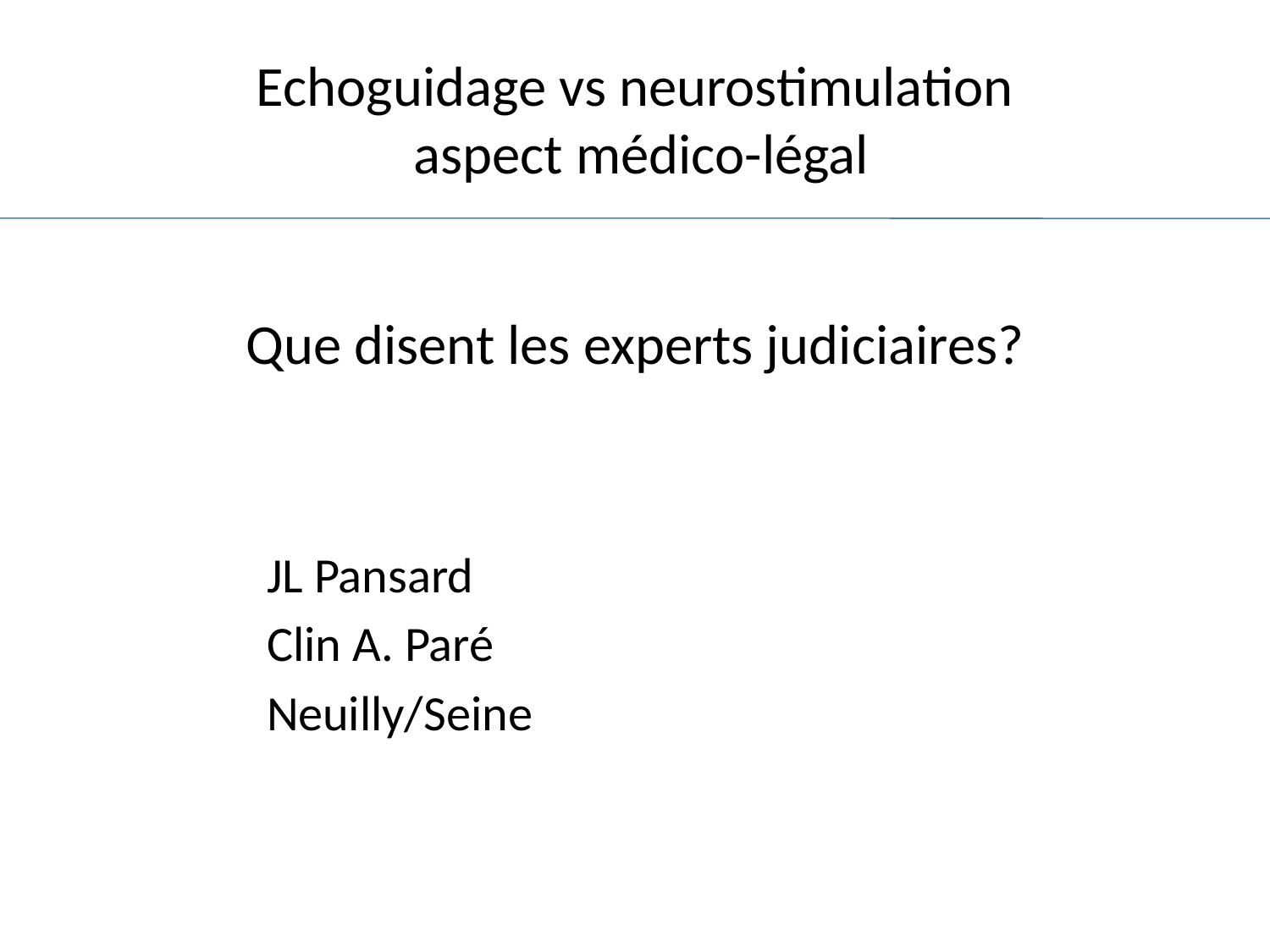

# Echoguidage vs neurostimulation aspect médico-légal

Que disent les experts judiciaires?

JL Pansard
Clin A. Paré
Neuilly/Seine